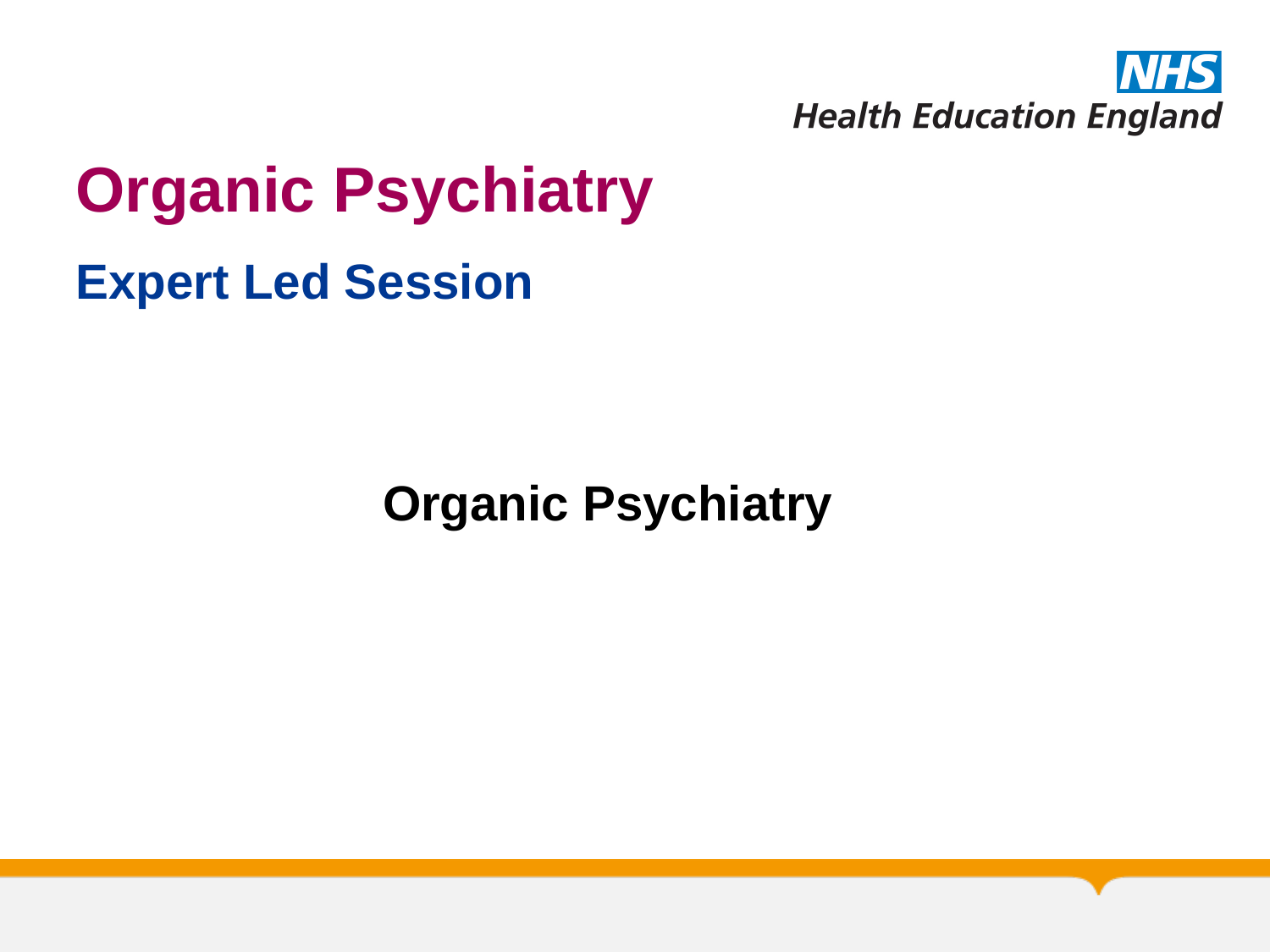

# Organic Psychiatry
Expert Led Session

Organic Psychiatry